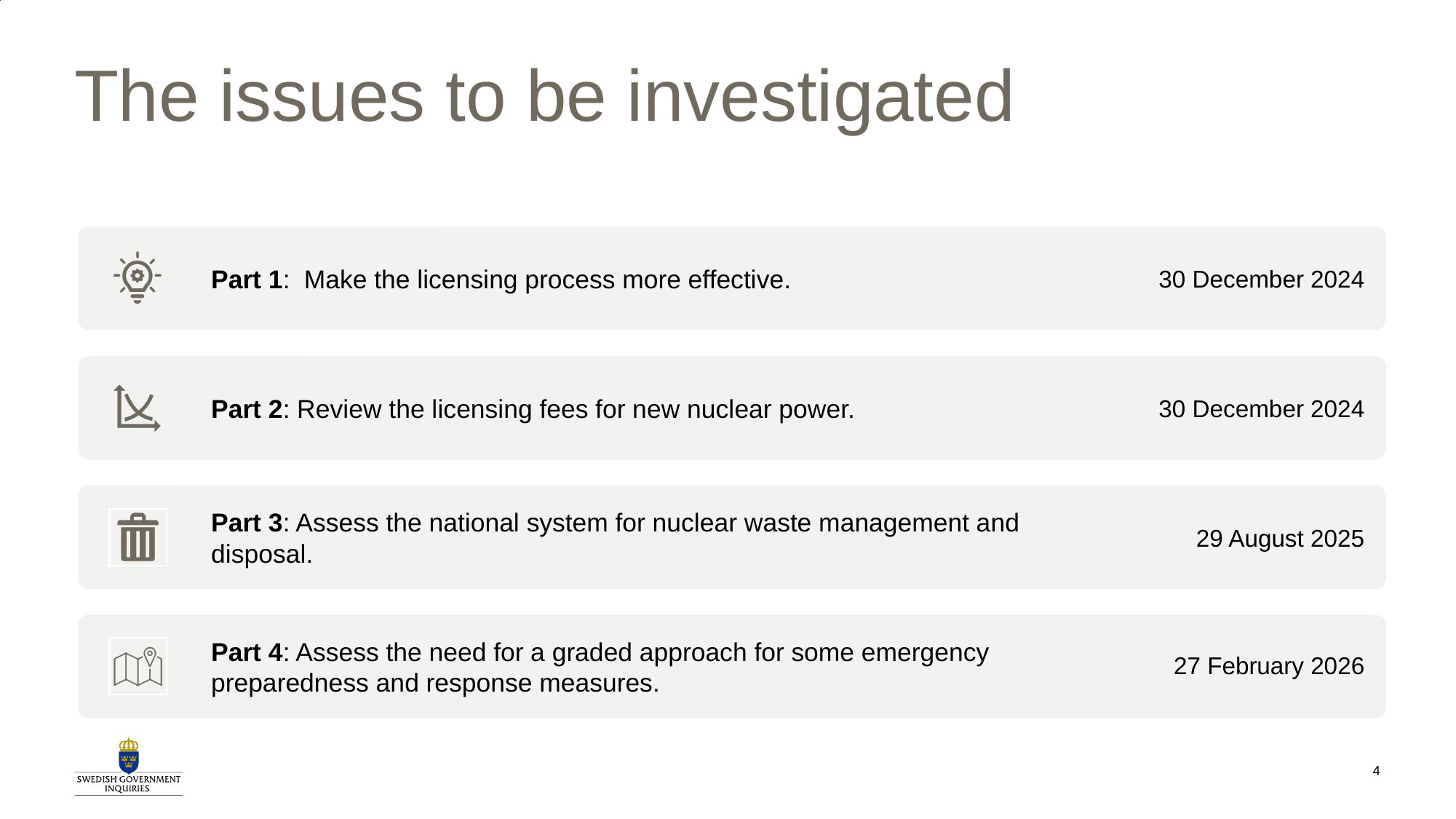

# The issues to be investigated
Part 1:  Make the licensing process more effective.
30 December 2024
Part 2: Review the licensing fees for new nuclear power.
30 December 2024
Part 3: Assess the national system for nuclear waste management and disposal.
29 August 2025
Part 4: Assess the need for a graded approach for some emergency preparedness and response measures.
27 February 2026
4